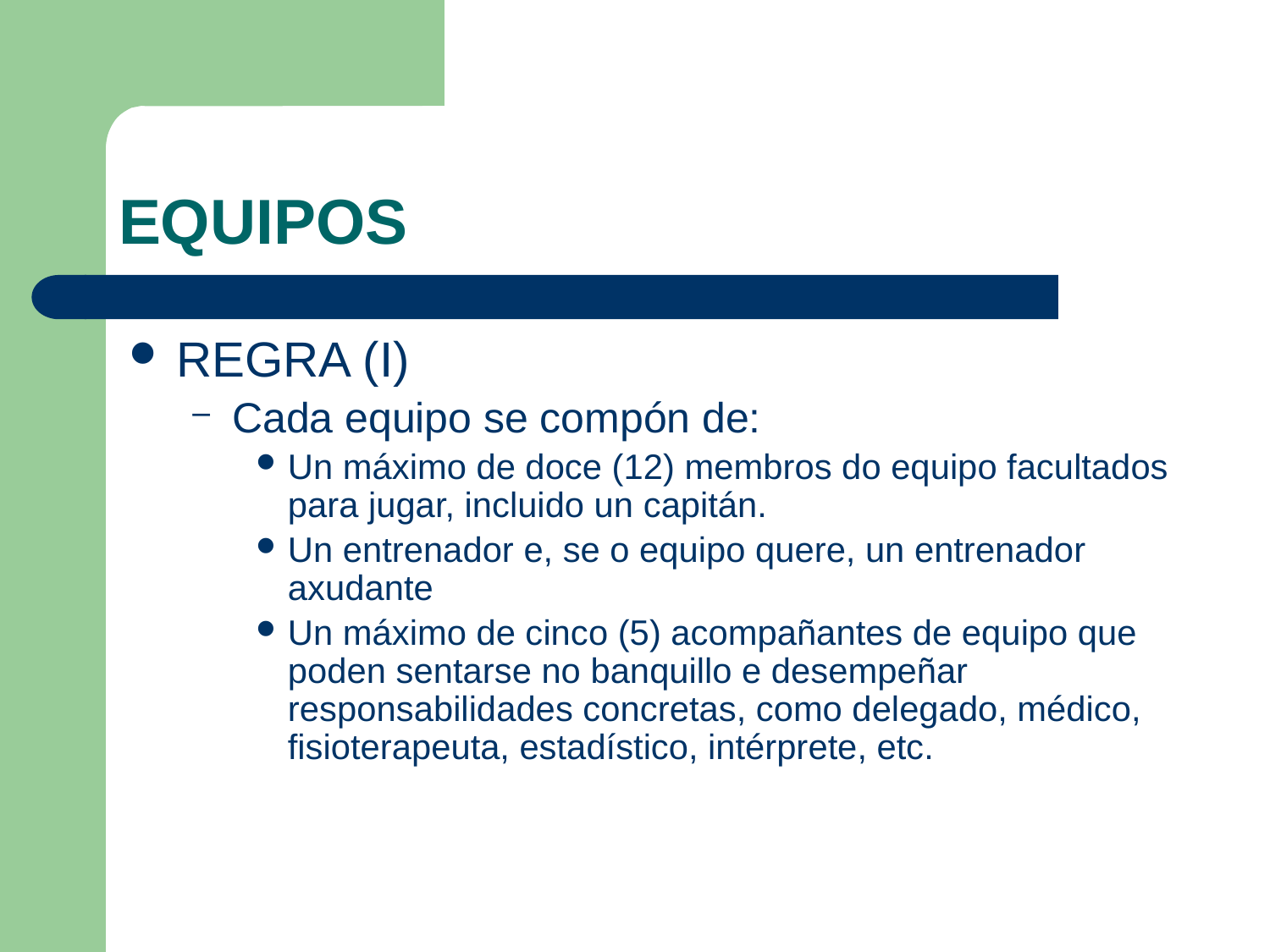

# EQUIPOS
REGRA (I)
Cada equipo se compón de:
Un máximo de doce (12) membros do equipo facultados para jugar, incluido un capitán.
Un entrenador e, se o equipo quere, un entrenador axudante
Un máximo de cinco (5) acompañantes de equipo que poden sentarse no banquillo e desempeñar responsabilidades concretas, como delegado, médico, fisioterapeuta, estadístico, intérprete, etc.